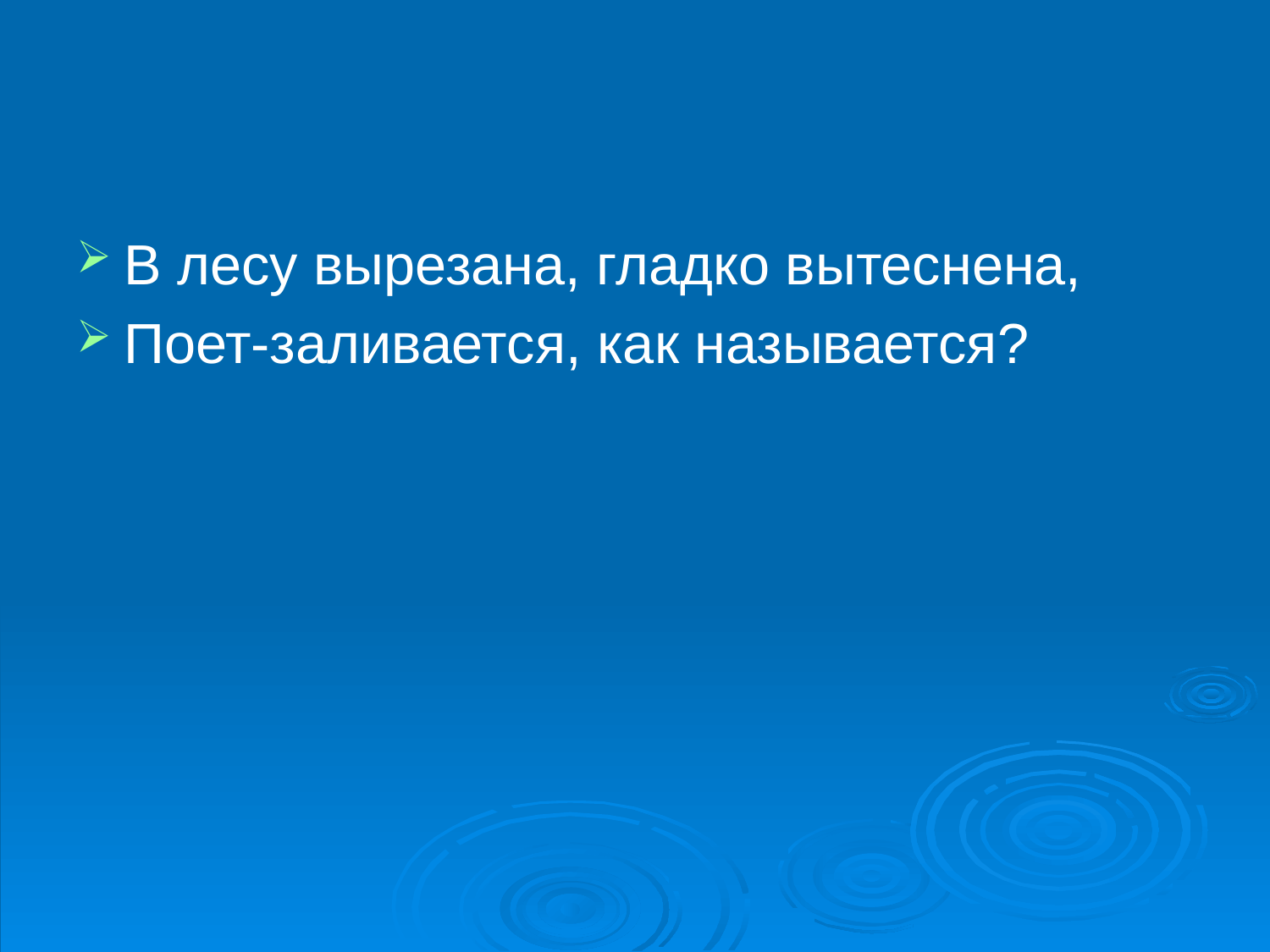

В лесу вырезана, гладко вытеснена,
Поет-заливается, как называется?